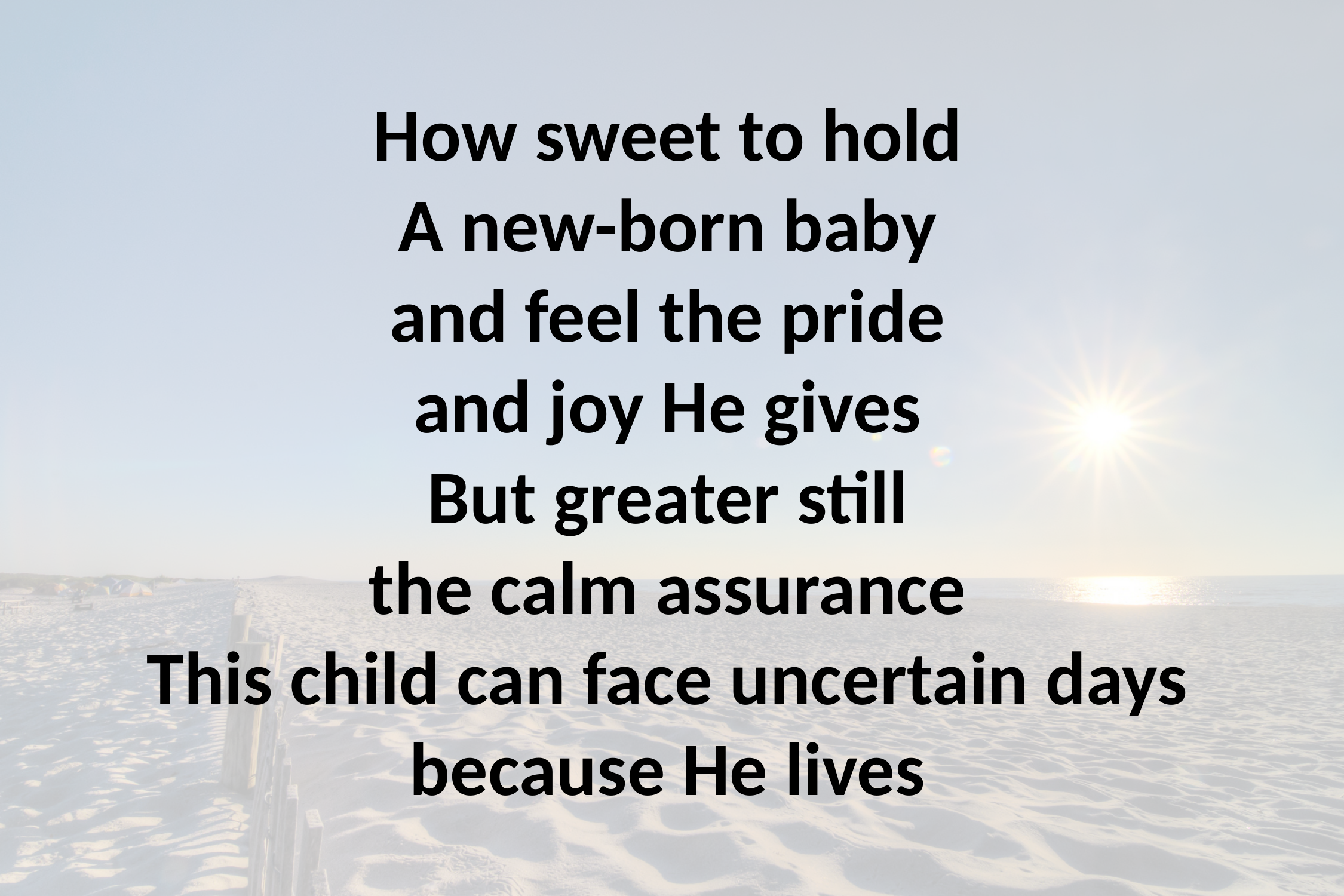

# How sweet to hold A new-born baby and feel the pride and joy He gives But greater still the calm assurance This child can face uncertain days because He lives